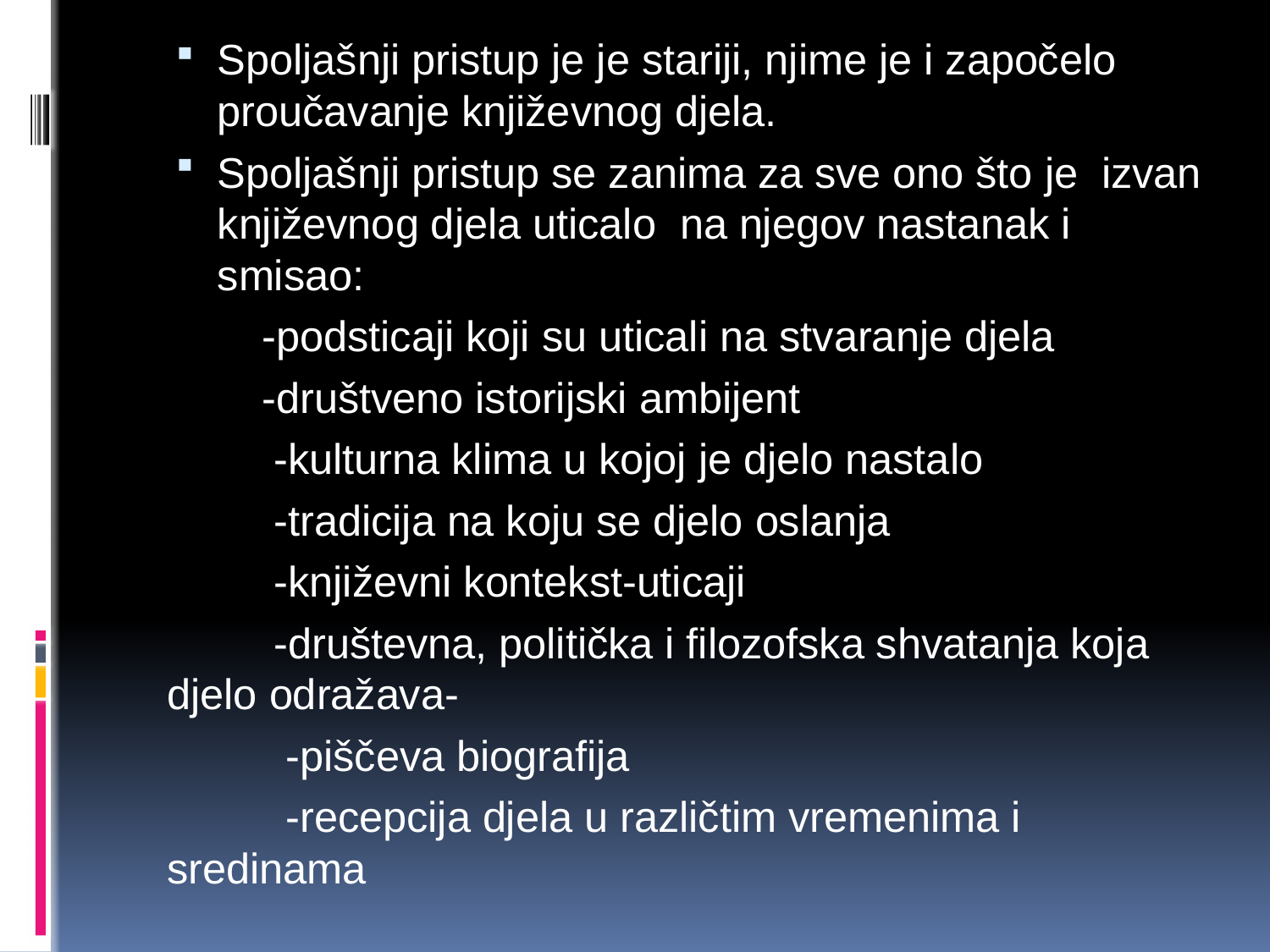

Spoljašnji pristup je je stariji, njime je i započelo proučavanje književnog djela.
Spoljašnji pristup se zanima za sve ono što je  izvan književnog djela uticalo  na njegov nastanak i smisao:
        -podsticaji koji su uticali na stvaranje djela
        -društveno istorijski ambijent
         -kulturna klima u kojoj je djelo nastalo
         -tradicija na koju se djelo oslanja
         -književni kontekst-uticaji
         -društevna, politička i filozofska shvatanja koja djelo odražava-
          -piščeva biografija
          -recepcija djela u različtim vremenima i sredinama